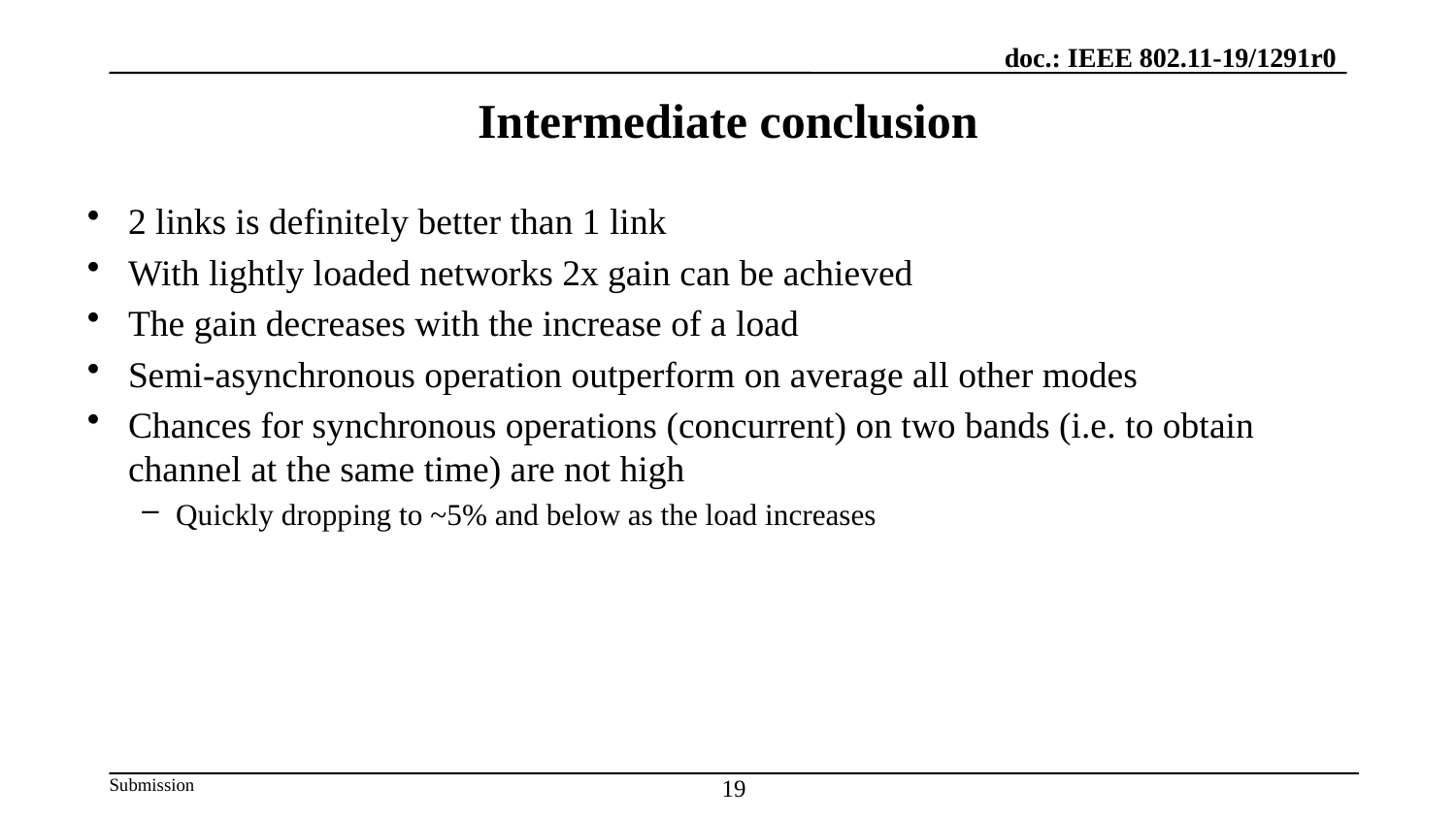

# Intermediate conclusion
2 links is definitely better than 1 link
With lightly loaded networks 2x gain can be achieved
The gain decreases with the increase of a load
Semi-asynchronous operation outperform on average all other modes
Chances for synchronous operations (concurrent) on two bands (i.e. to obtain channel at the same time) are not high
Quickly dropping to ~5% and below as the load increases
19